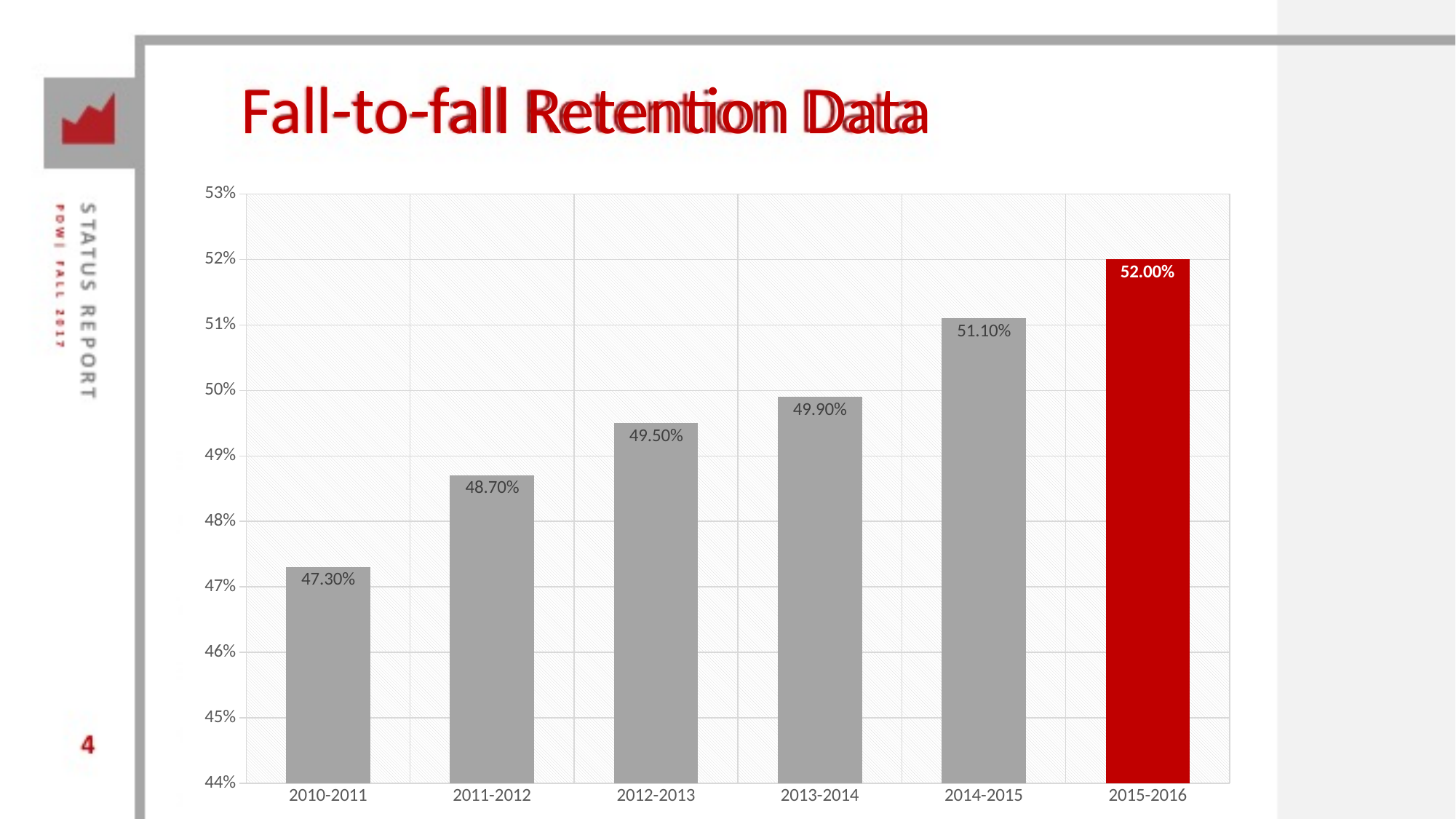

# Fall-to-fall Retention Data

### Chart

| Category | Degrees & Certificates |
|---|---|
| 2010-2011 | 0.473 |
| 2011-2012 | 0.487 |
| 2012-2013 | 0.495 |
| 2013-2014 | 0.499 |
| 2014-2015 | 0.511 |
| 2015-2016 | 0.52 |